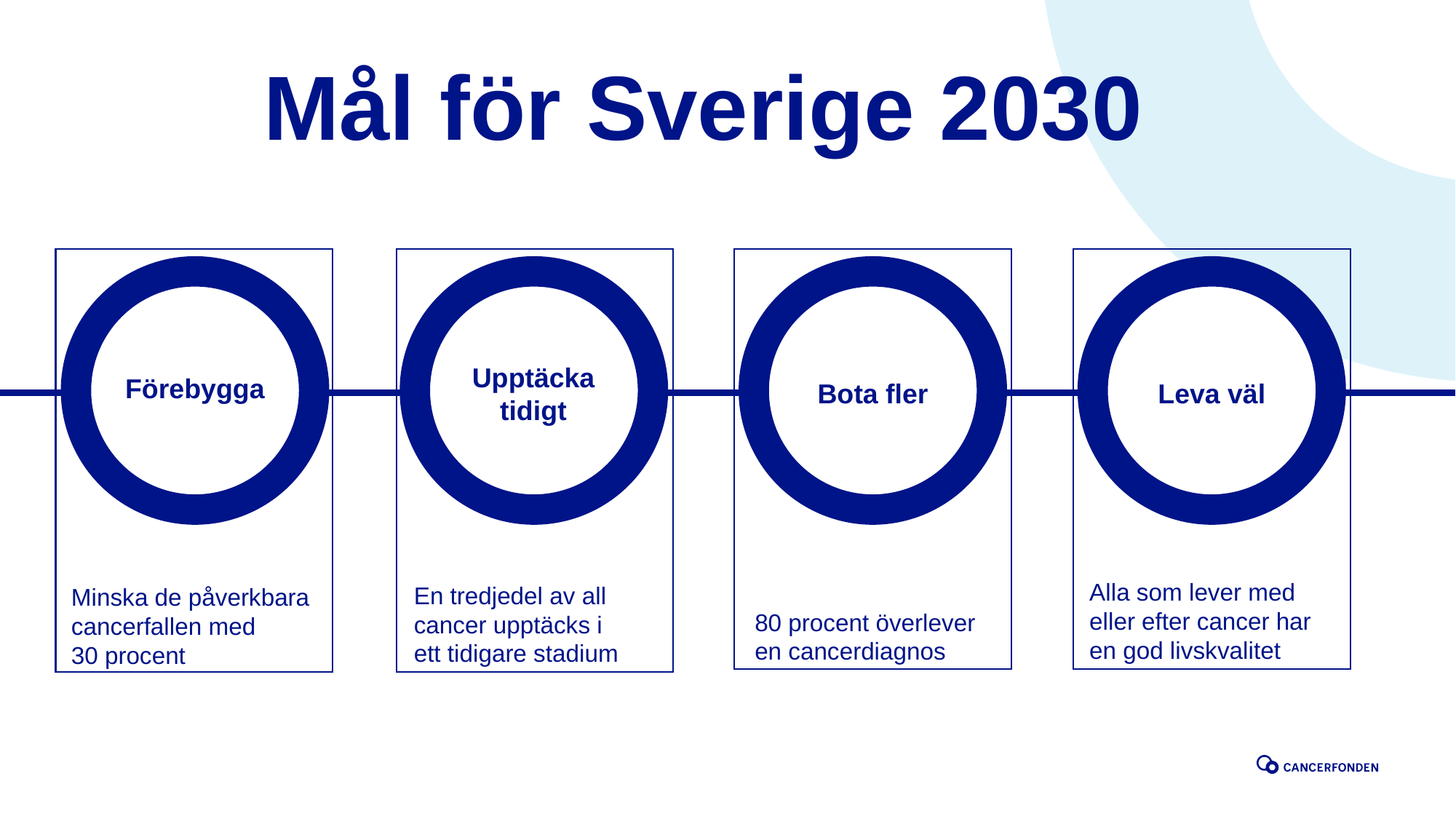

# Mål för Sverige 2030

Förebygga

Upptäcka
tidigt

Bota fler

Leva väl

Alla som lever med eller efter cancer har en god livskvalitet
En tredjedel av all
cancer upptäcks i
ett tidigare stadium
Minska de påverkbara cancerfallen med
30 procent
80 procent överlever
en cancerdiagnos